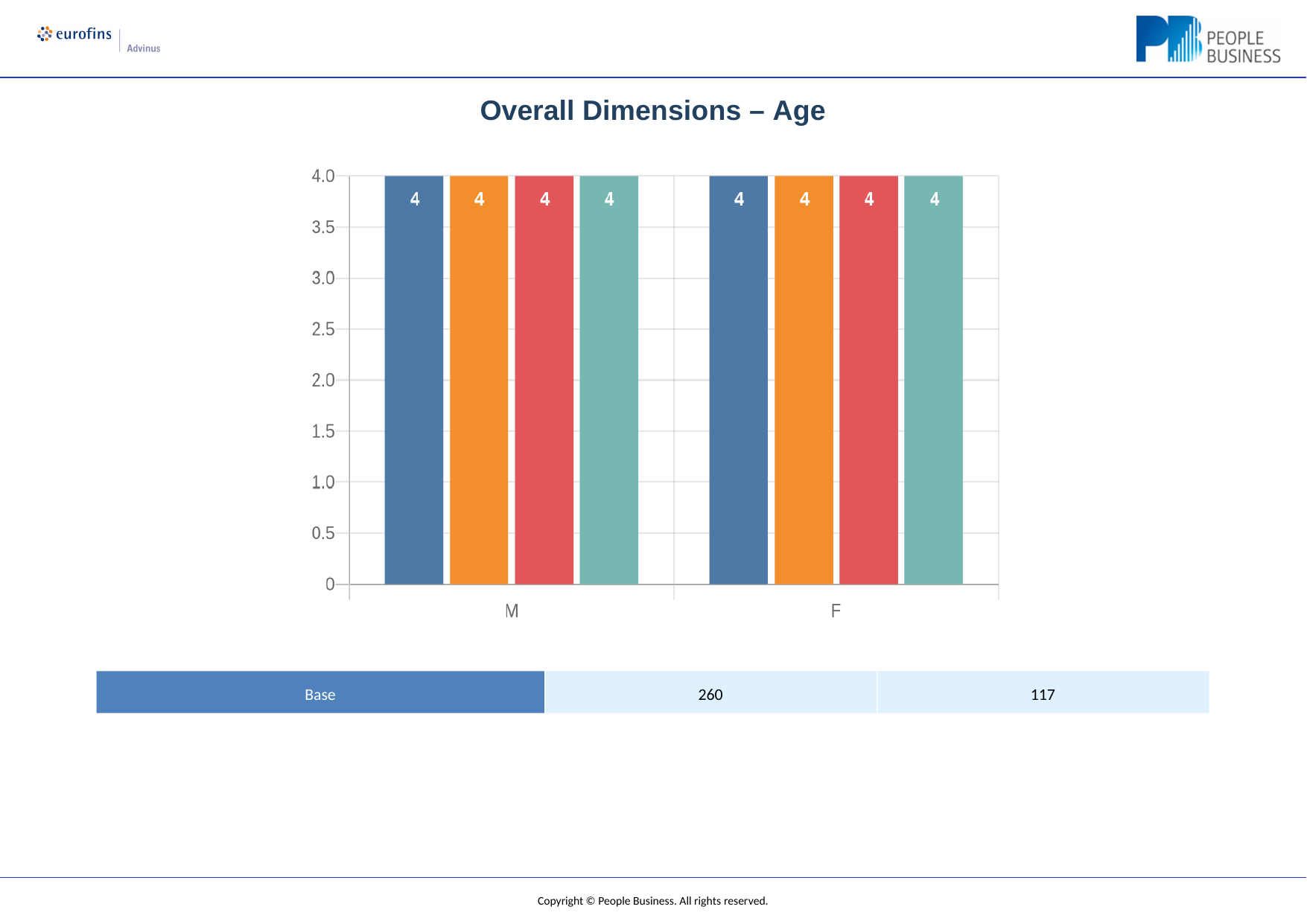

Overall Dimensions – Age

Base
260
117

Copyright © People Business. All rights reserved.